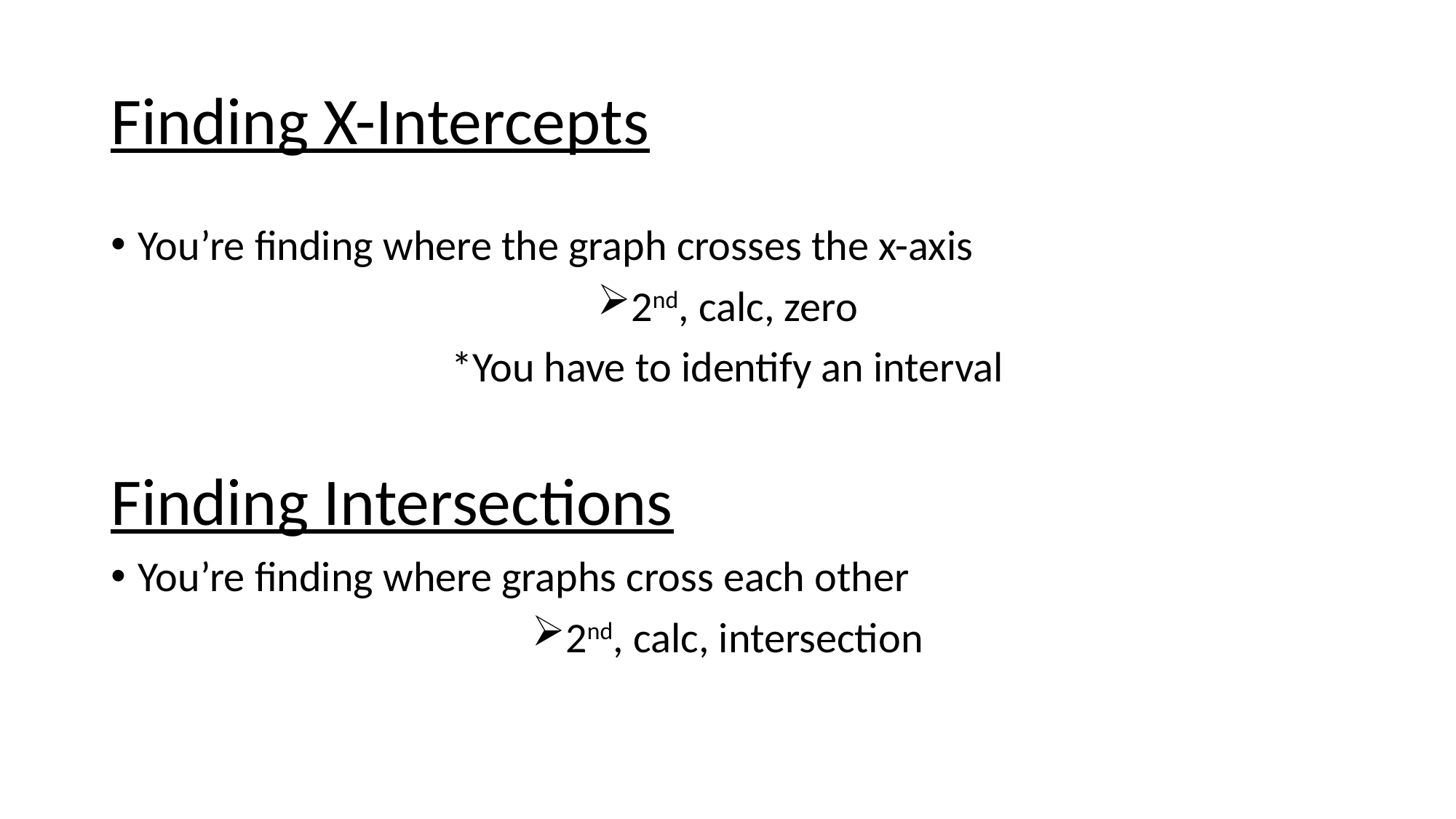

# Finding X-Intercepts
You’re finding where the graph crosses the x-axis
2nd, calc, zero
*You have to identify an interval

Finding Intersections
You’re finding where graphs cross each other
2nd, calc, intersection